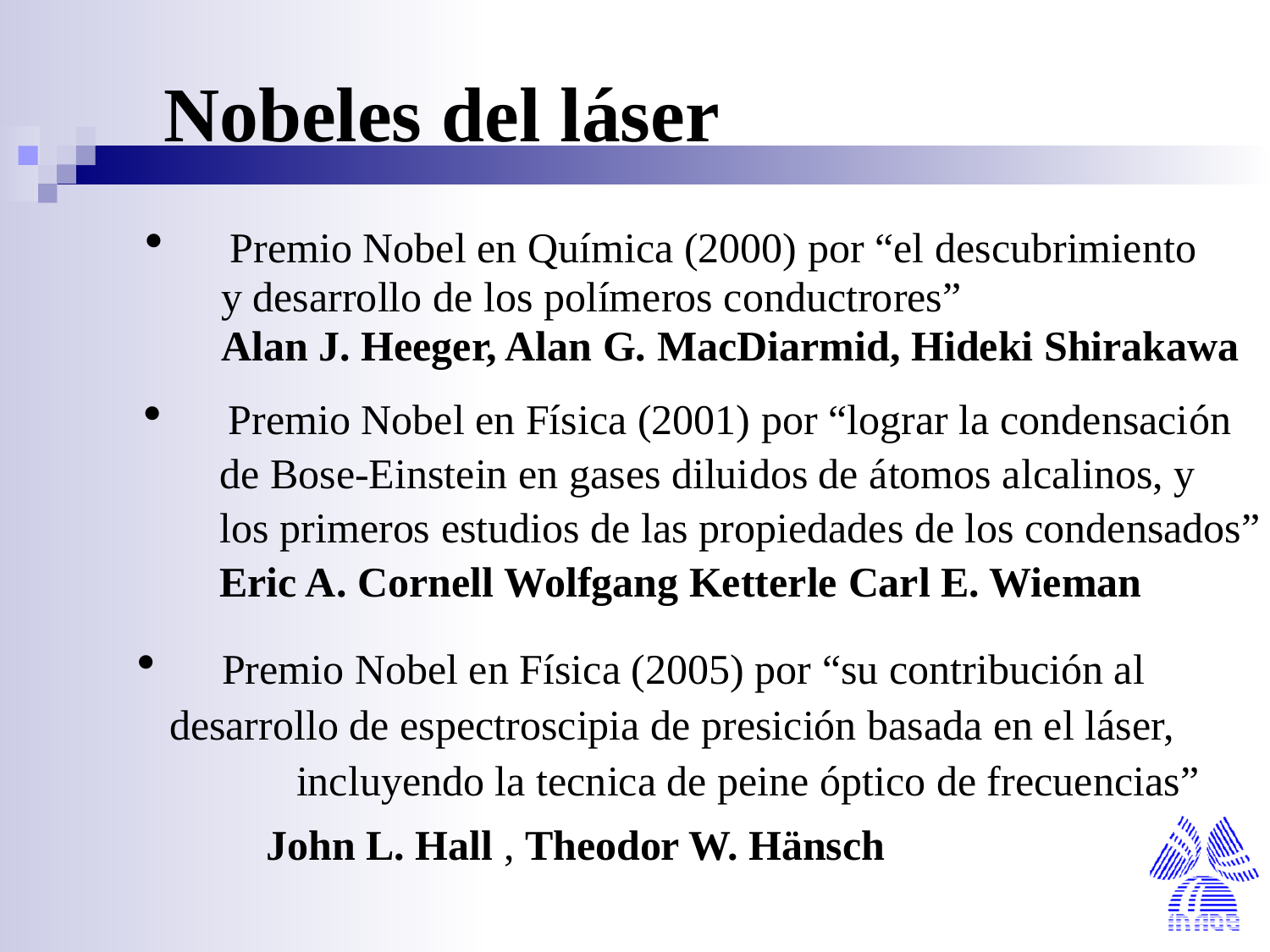

Nobeles del láser
     Premio Nobel en Química (2000) por “el descubrimiento
       y desarrollo de los polímeros conductrores”
       Alan J. Heeger, Alan G. MacDiarmid, Hideki Shirakawa
     Premio Nobel en Física (2001) por “lograr la condensación
       de Bose-Einstein en gases diluidos de átomos alcalinos, y
       los primeros estudios de las propiedades de los condensados”
       Eric A. Cornell Wolfgang Ketterle Carl E. Wieman

     Premio Nobel en Física (2005) por “su contribución al 	desarrollo de espectroscipia de presición basada en el láser, 	incluyendo la tecnica de peine óptico de frecuencias”
	John L. Hall , Theodor W. Hänsch